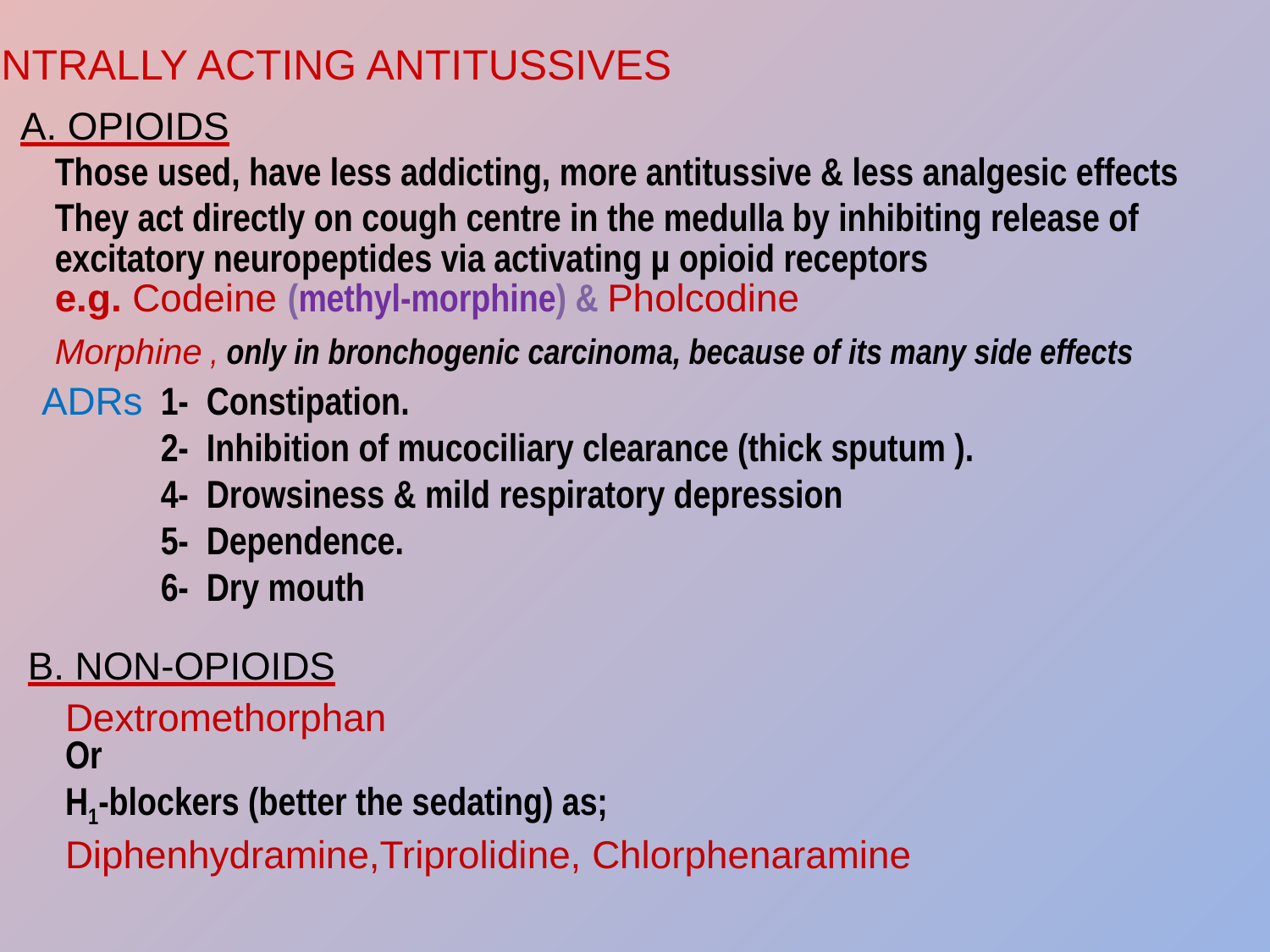

CENTRALLY ACTING ANTITUSSIVES
A. OPIOIDS
Those used, have less addicting, more antitussive & less analgesic effects
They act directly on cough centre in the medulla by inhibiting release of excitatory neuropeptides via activating µ opioid receptors
e.g. Codeine (methyl-morphine) & Pholcodine
Morphine , only in bronchogenic carcinoma, because of its many side effects
ADRs
1-  Constipation.
2-  Inhibition of mucociliary clearance (thick sputum ).
4-  Drowsiness & mild respiratory depression
5-  Dependence.
6-  Dry mouth
B. NON-OPIOIDS
Dextromethorphan
Or
H1-blockers (better the sedating) as;
Diphenhydramine,Triprolidine, Chlorphenaramine